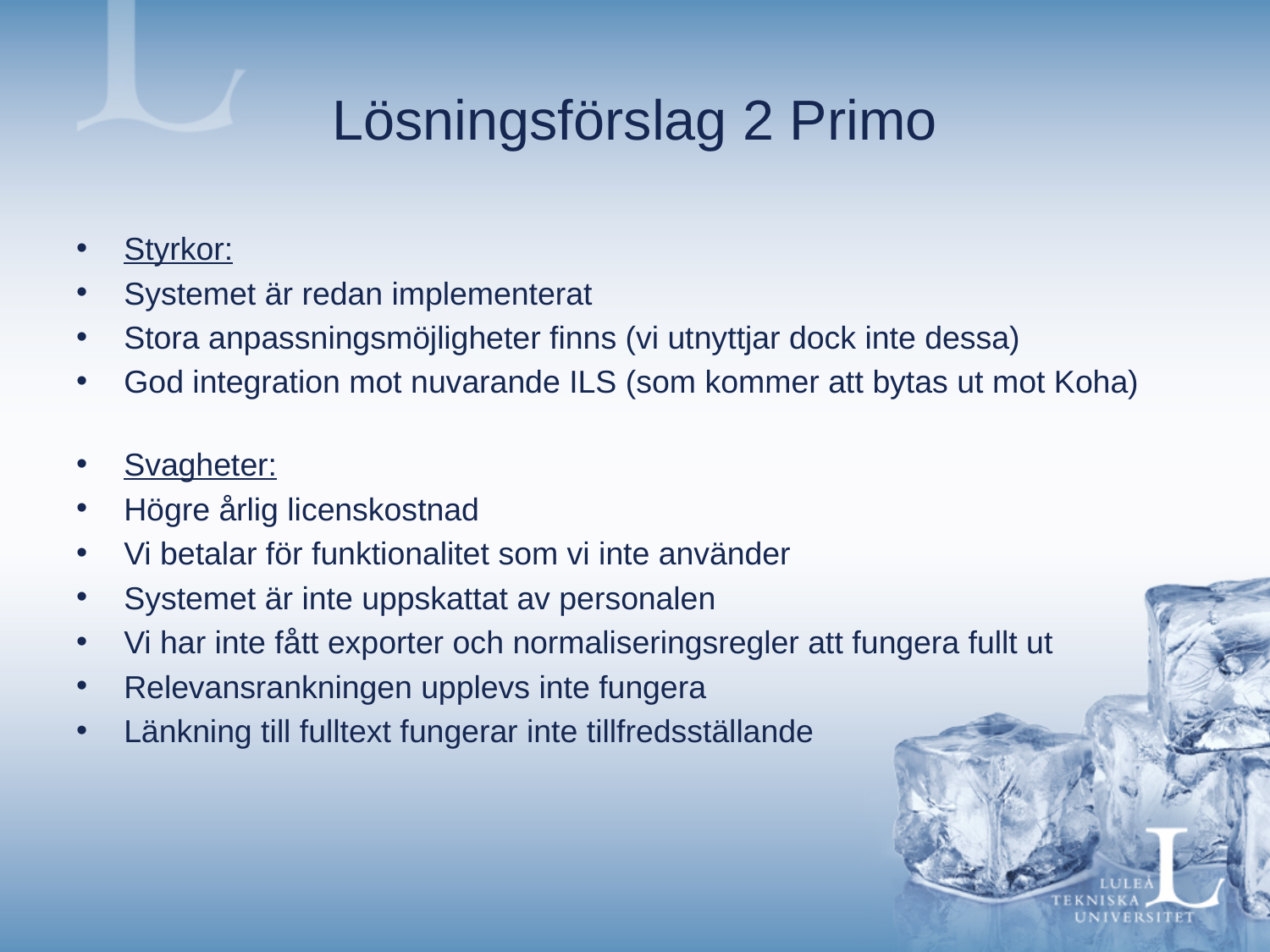

# Lösningsförslag 2 Primo
Styrkor:
Systemet är redan implementerat
Stora anpassningsmöjligheter finns (vi utnyttjar dock inte dessa)
God integration mot nuvarande ILS (som kommer att bytas ut mot Koha)
Svagheter:
Högre årlig licenskostnad
Vi betalar för funktionalitet som vi inte använder
Systemet är inte uppskattat av personalen
Vi har inte fått exporter och normaliseringsregler att fungera fullt ut
Relevansrankningen upplevs inte fungera
Länkning till fulltext fungerar inte tillfredsställande